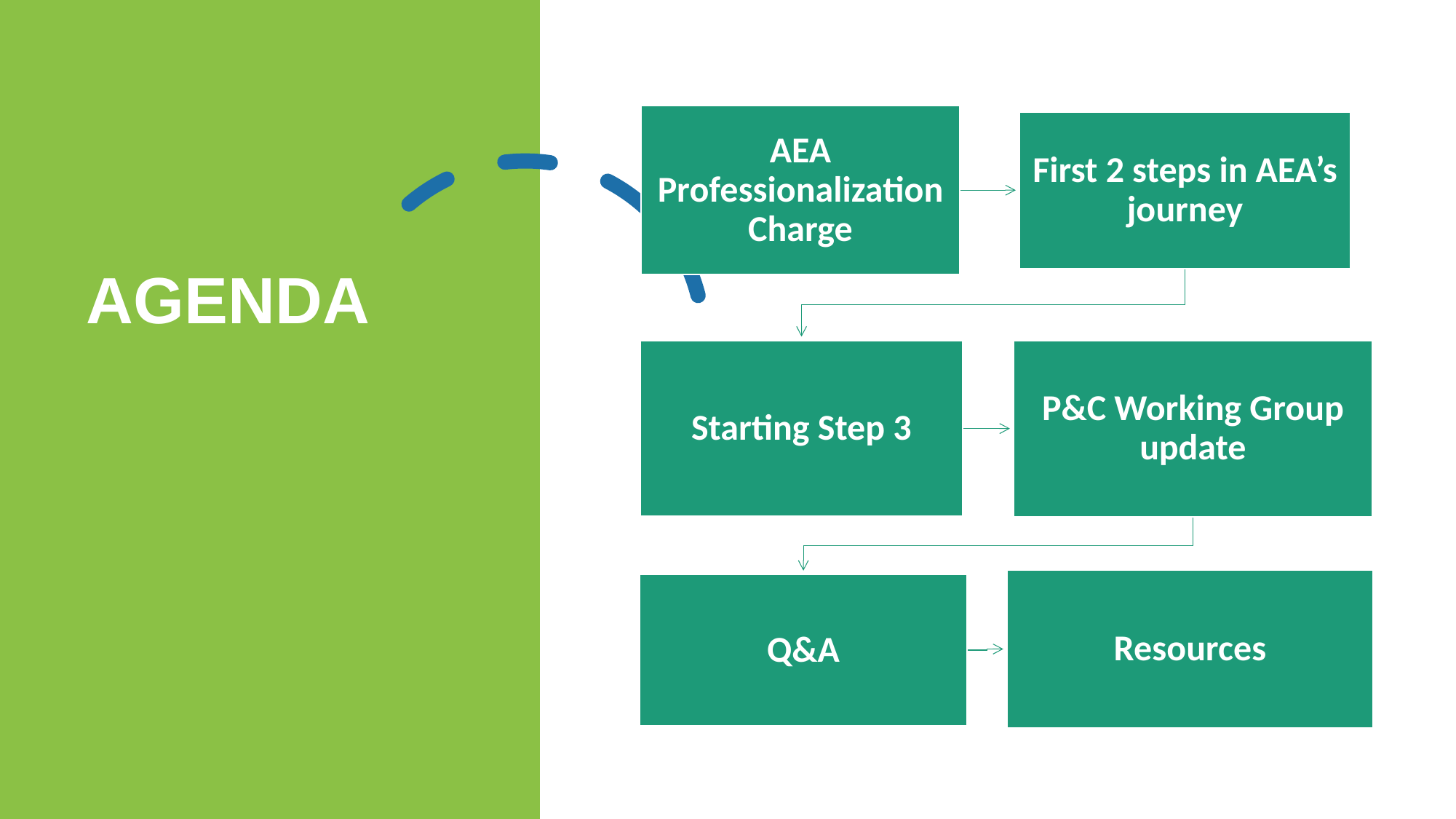

#

AEA Professionalization Charge

First 2 steps in AEA’s journey

Starting Step 3

P&C Working Group update

Q&A
Resources

AGENDA